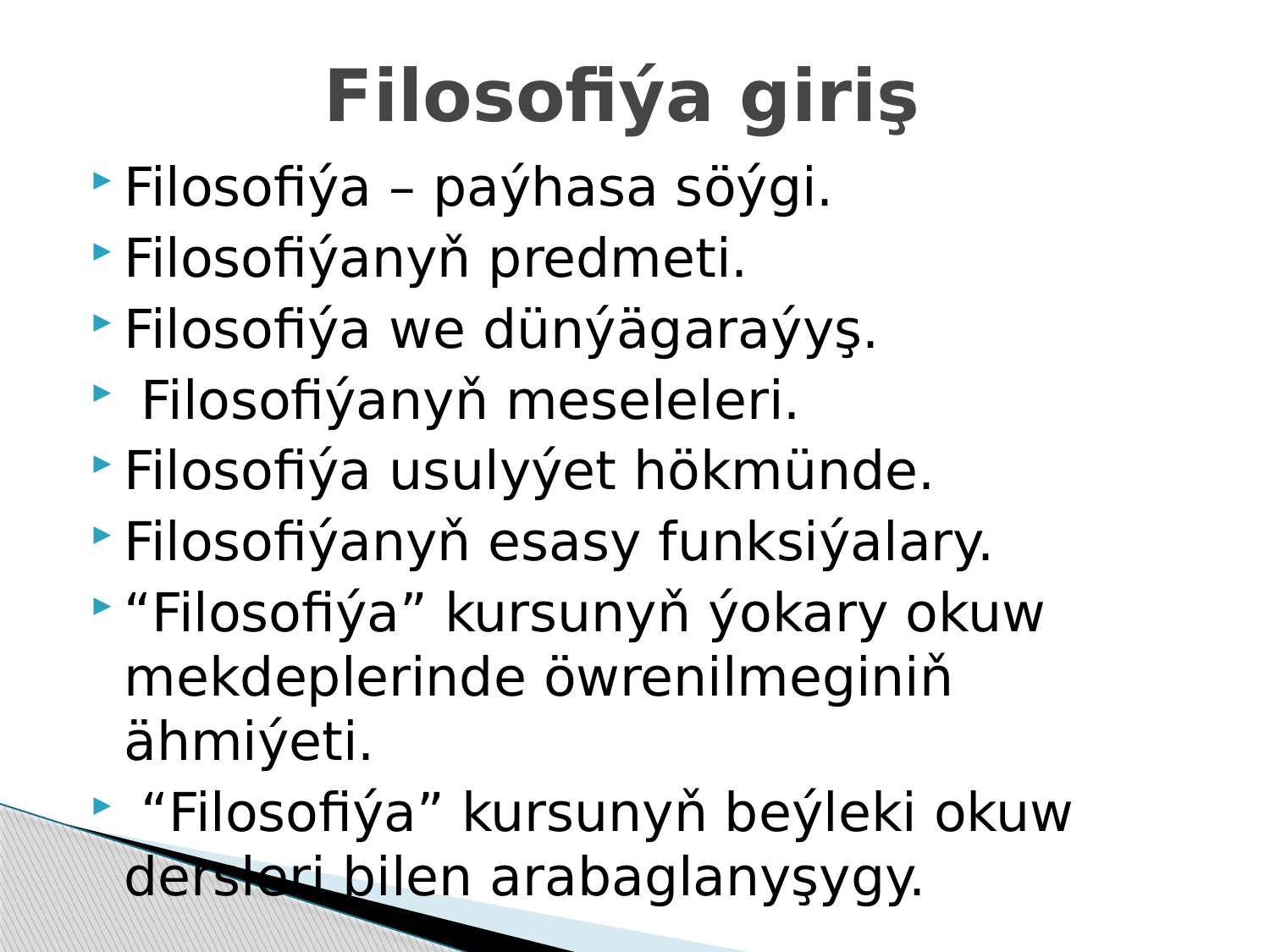

# Filosofiýa giriş
Filosofiýa – paýhasa söýgi.
Filosofiýanyň predmeti.
Filosofiýa we dünýägaraýyş.
 Filosofiýanyň meseleleri.
Filosofiýa usulyýet hökmünde.
Filosofiýanyň esasy funksiýalary.
“Filosofiýa” kursunyň ýokary okuw mekdeplerinde öwrenilmeginiň ähmiýeti.
 “Filosofiýa” kursunyň beýleki okuw dersleri bilen arabaglanyşygy.